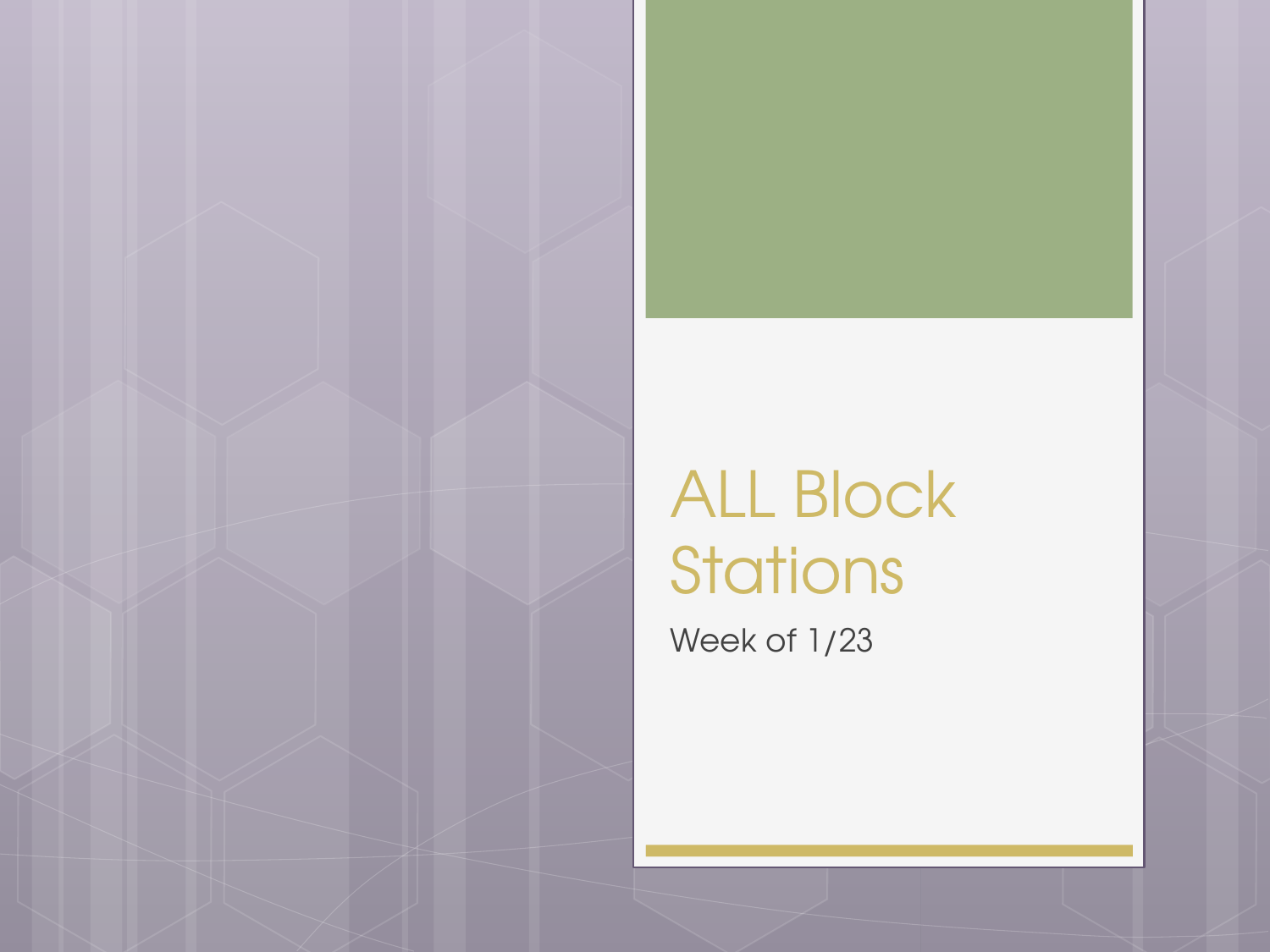

# ALL Block Stations
Week of 1/23